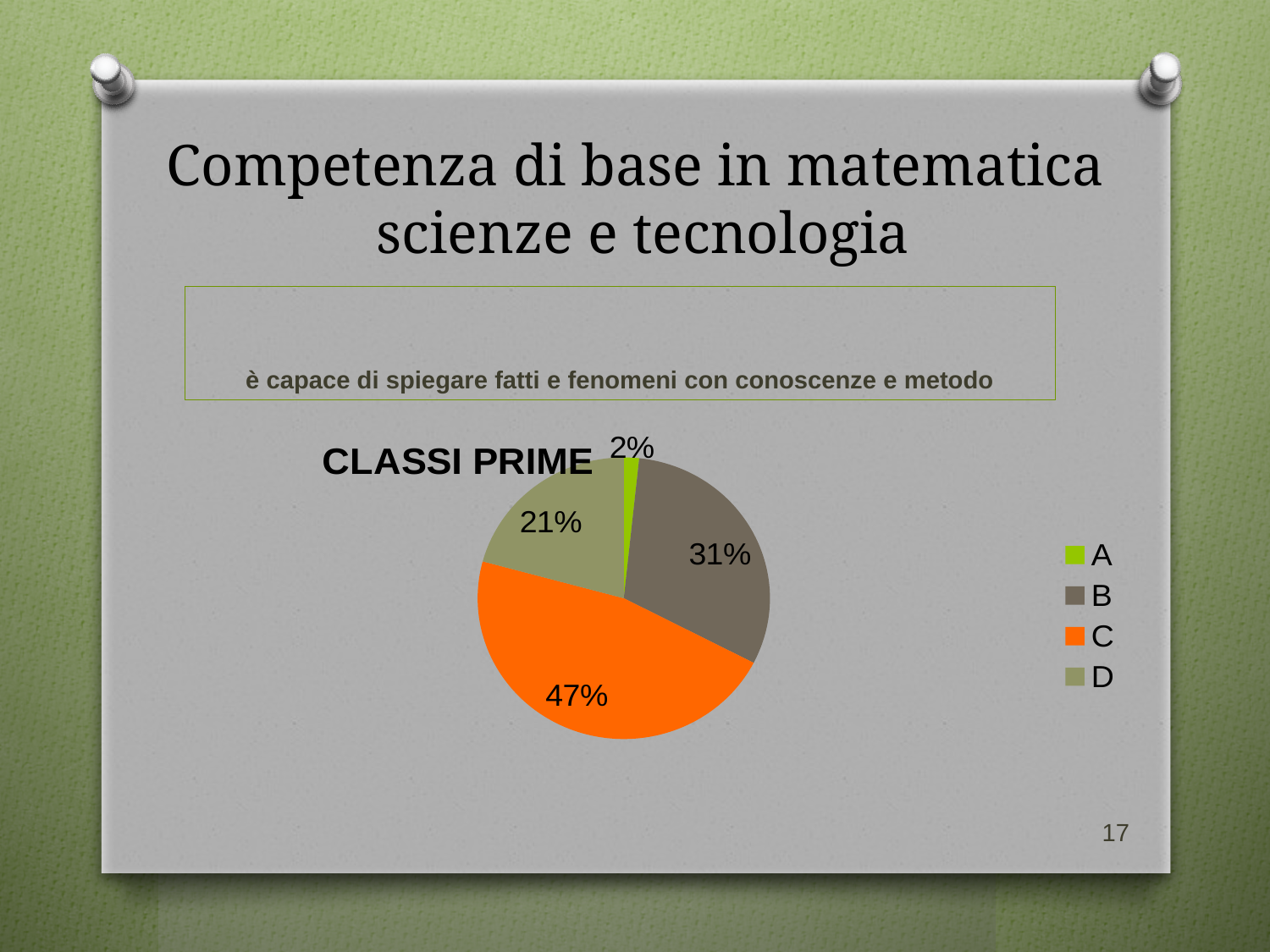

# Competenza di base in matematica  scienze e tecnologia
è capace di spiegare fatti e fenomeni con conoscenze e metodo

### Chart:

| Category | CLASSI PRIME |
|---|---|
| A | 3.0 |
| B | 55.0 |
| C | 83.0 |
| D | 37.0 |
17